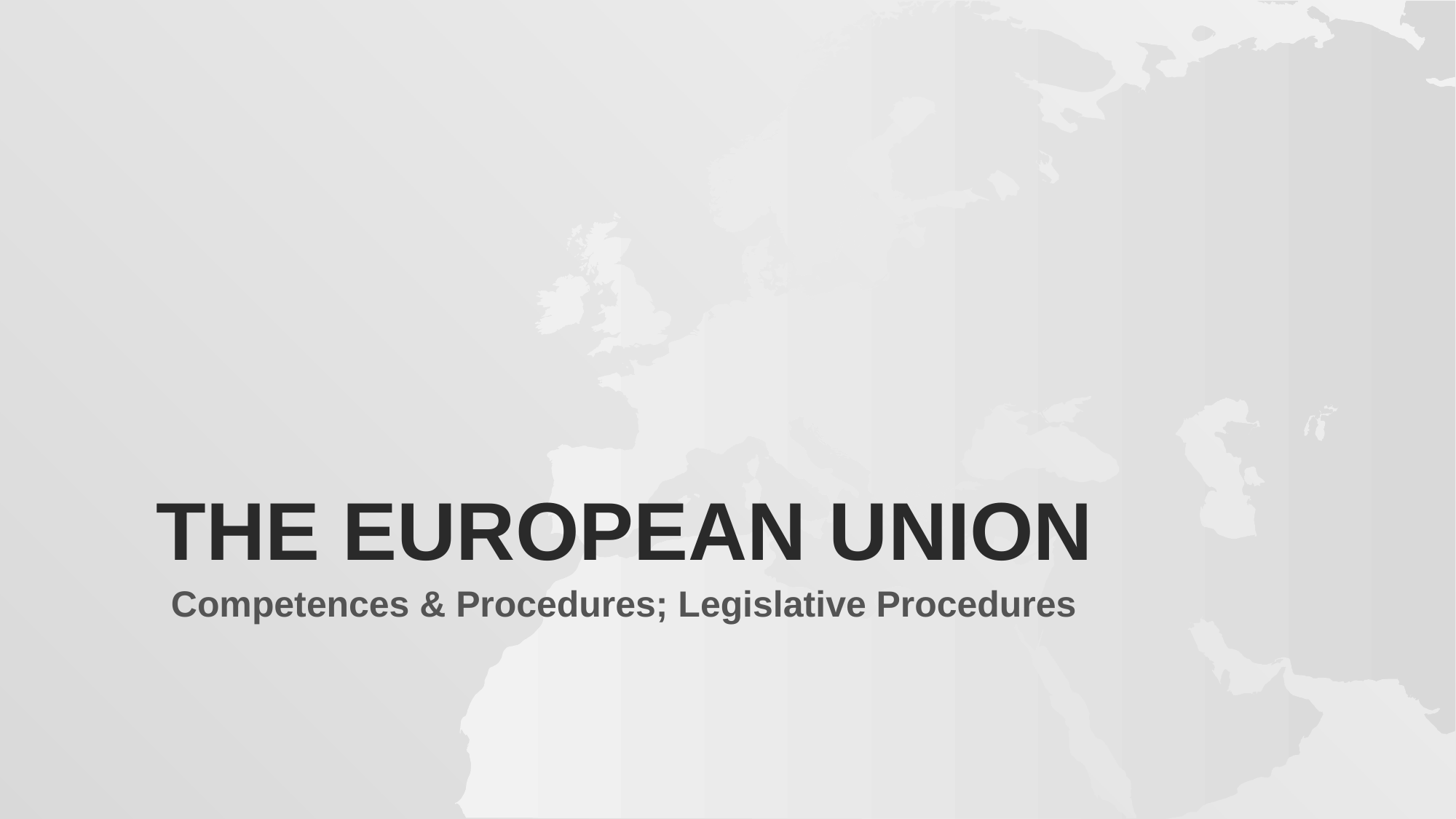

# The EUROPEAN UNION
Competences & Procedures; Legislative Procedures